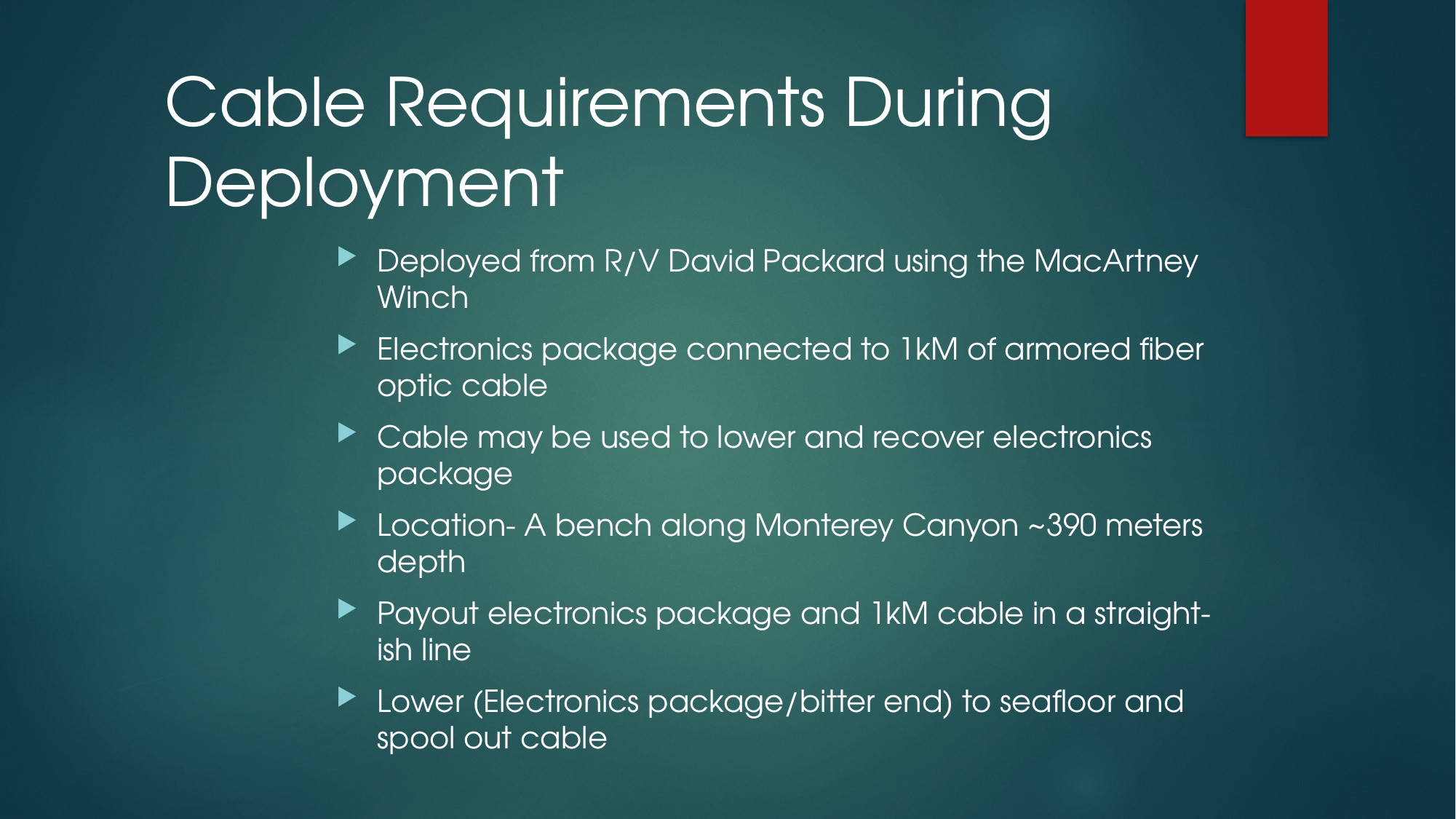

Cable Requirements During Deployment
Deployed from R/V David Packard using the MacArtney Winch
Electronics package connected to 1kM of armored fiber optic cable
Cable may be used to lower and recover electronics package
Location- A bench along Monterey Canyon ~390 meters depth
Payout electronics package and 1kM cable in a straight-ish line
Lower (Electronics package/bitter end) to seafloor and spool out cable